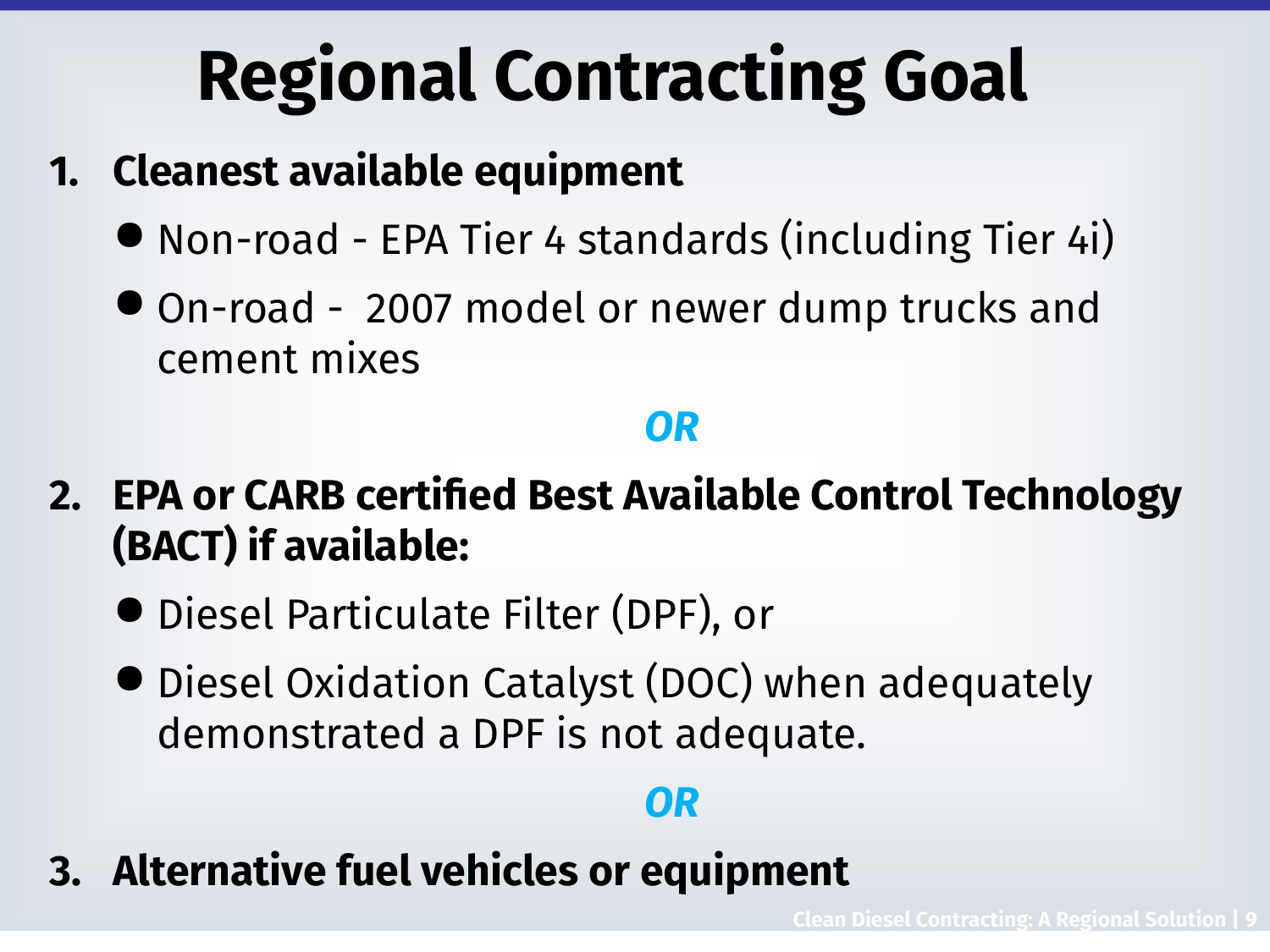

# Regional Contracting Goal
Cleanest available equipment
Non-road - EPA Tier 4 standards (including Tier 4i)
On-road -  2007 model or newer dump trucks and cement mixes
OR
EPA or CARB certified Best Available Control Technology (BACT) if available:
Diesel Particulate Filter (DPF), or
Diesel Oxidation Catalyst (DOC) when adequately demonstrated a DPF is not adequate.
OR
Alternative fuel vehicles or equipment

Clean Diesel Contracting: A Regional Solution | 9